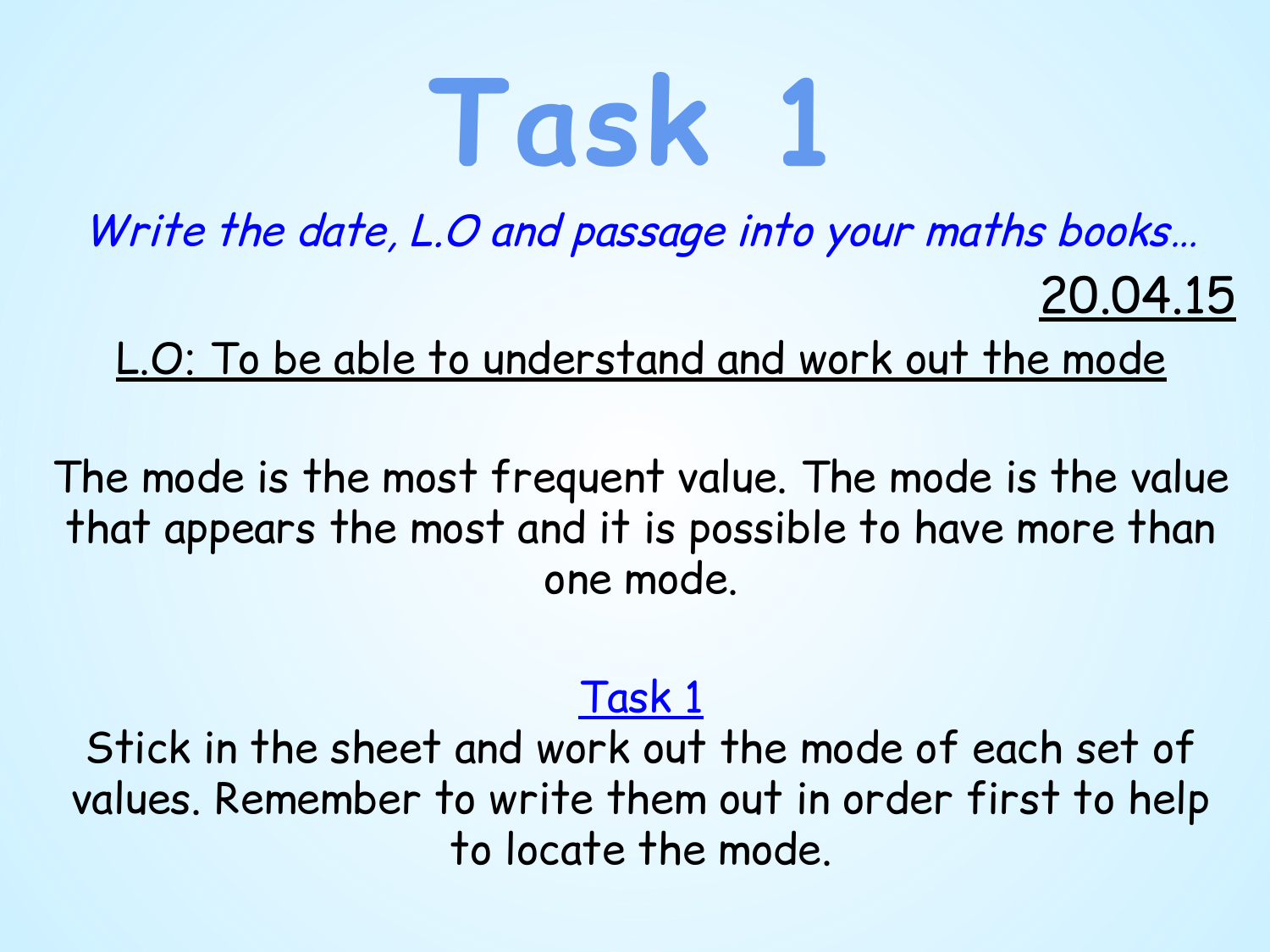

# Task 1
Write the date, L.O and passage into your maths books…
20.04.15
L.O: To be able to understand and work out the mode

The mode is the most frequent value. The mode is the value that appears the most and it is possible to have more than one mode.

Task 1
Stick in the sheet and work out the mode of each set of values. Remember to write them out in order first to help to locate the mode.